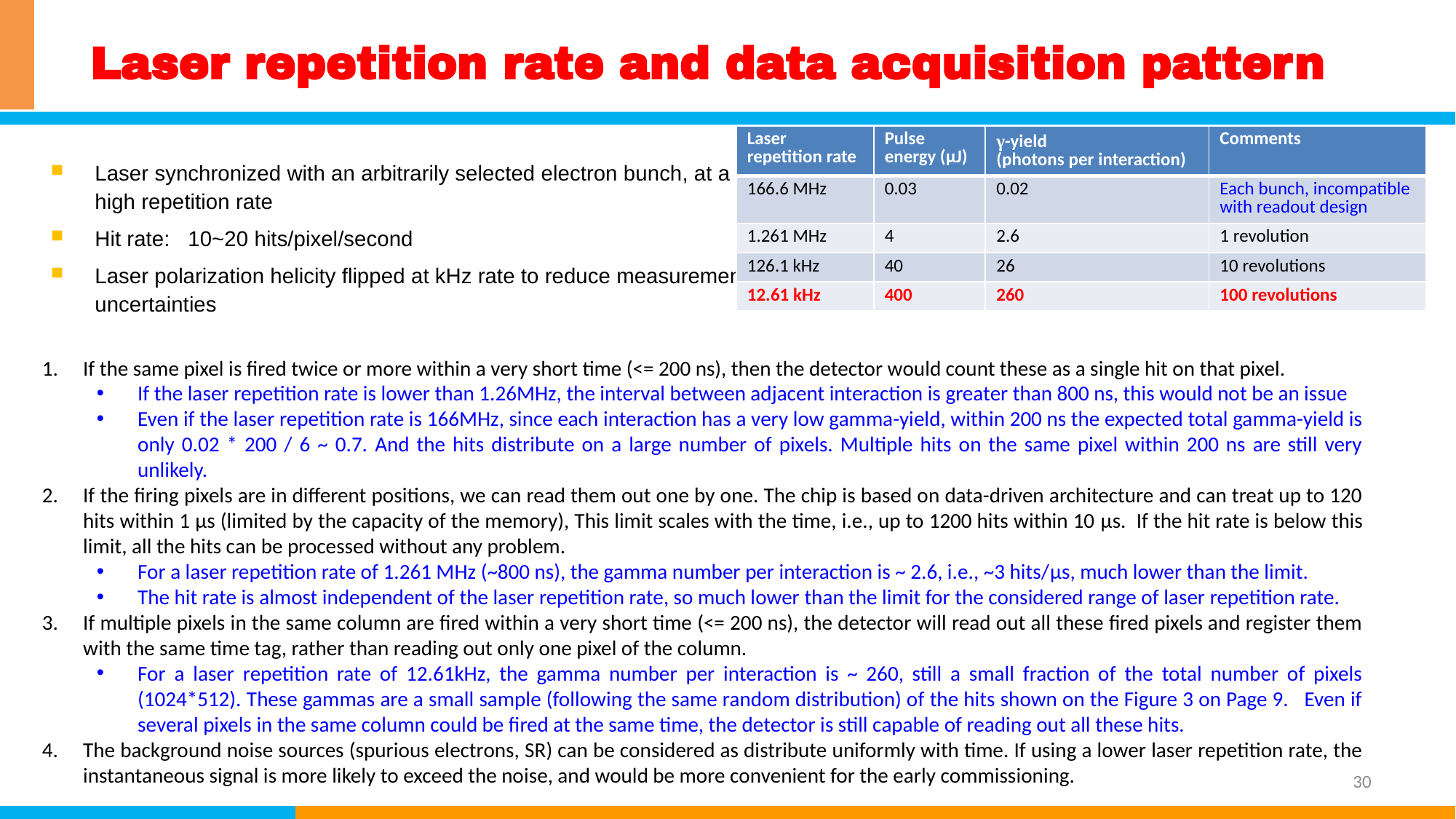

# Laser repetition rate and data acquisition pattern
| Laser repetition rate | Pulse energy (μJ) | γ-yield (photons per interaction) | Comments |
| --- | --- | --- | --- |
| 166.6 MHz | 0.03 | 0.02 | Each bunch, incompatible with readout design |
| 1.261 MHz | 4 | 2.6 | 1 revolution |
| 126.1 kHz | 40 | 26 | 10 revolutions |
| 12.61 kHz | 400 | 260 | 100 revolutions |
Laser synchronized with an arbitrarily selected electron bunch, at a high repetition rate
Hit rate:   10~20 hits/pixel/second
Laser polarization helicity flipped at kHz rate to reduce measurement uncertainties

If the same pixel is fired twice or more within a very short time (<= 200 ns), then the detector would count these as a single hit on that pixel.
If the laser repetition rate is lower than 1.26MHz, the interval between adjacent interaction is greater than 800 ns, this would not be an issue
Even if the laser repetition rate is 166MHz, since each interaction has a very low gamma-yield, within 200 ns the expected total gamma-yield is only 0.02 * 200 / 6 ~ 0.7. And the hits distribute on a large number of pixels. Multiple hits on the same pixel within 200 ns are still very unlikely.
If the firing pixels are in different positions, we can read them out one by one. The chip is based on data-driven architecture and can treat up to 120 hits within 1 μs (limited by the capacity of the memory), This limit scales with the time, i.e., up to 1200 hits within 10 μs.  If the hit rate is below this limit, all the hits can be processed without any problem.
For a laser repetition rate of 1.261 MHz (~800 ns), the gamma number per interaction is ~ 2.6, i.e., ~3 hits/μs, much lower than the limit.
The hit rate is almost independent of the laser repetition rate, so much lower than the limit for the considered range of laser repetition rate.
If multiple pixels in the same column are fired within a very short time (<= 200 ns), the detector will read out all these fired pixels and register them with the same time tag, rather than reading out only one pixel of the column.
For a laser repetition rate of 12.61kHz, the gamma number per interaction is ~ 260, still a small fraction of the total number of pixels (1024*512). These gammas are a small sample (following the same random distribution) of the hits shown on the Figure 3 on Page 9.   Even if several pixels in the same column could be fired at the same time, the detector is still capable of reading out all these hits.
The background noise sources (spurious electrons, SR) can be considered as distribute uniformly with time. If using a lower laser repetition rate, the instantaneous signal is more likely to exceed the noise, and would be more convenient for the early commissioning.
30